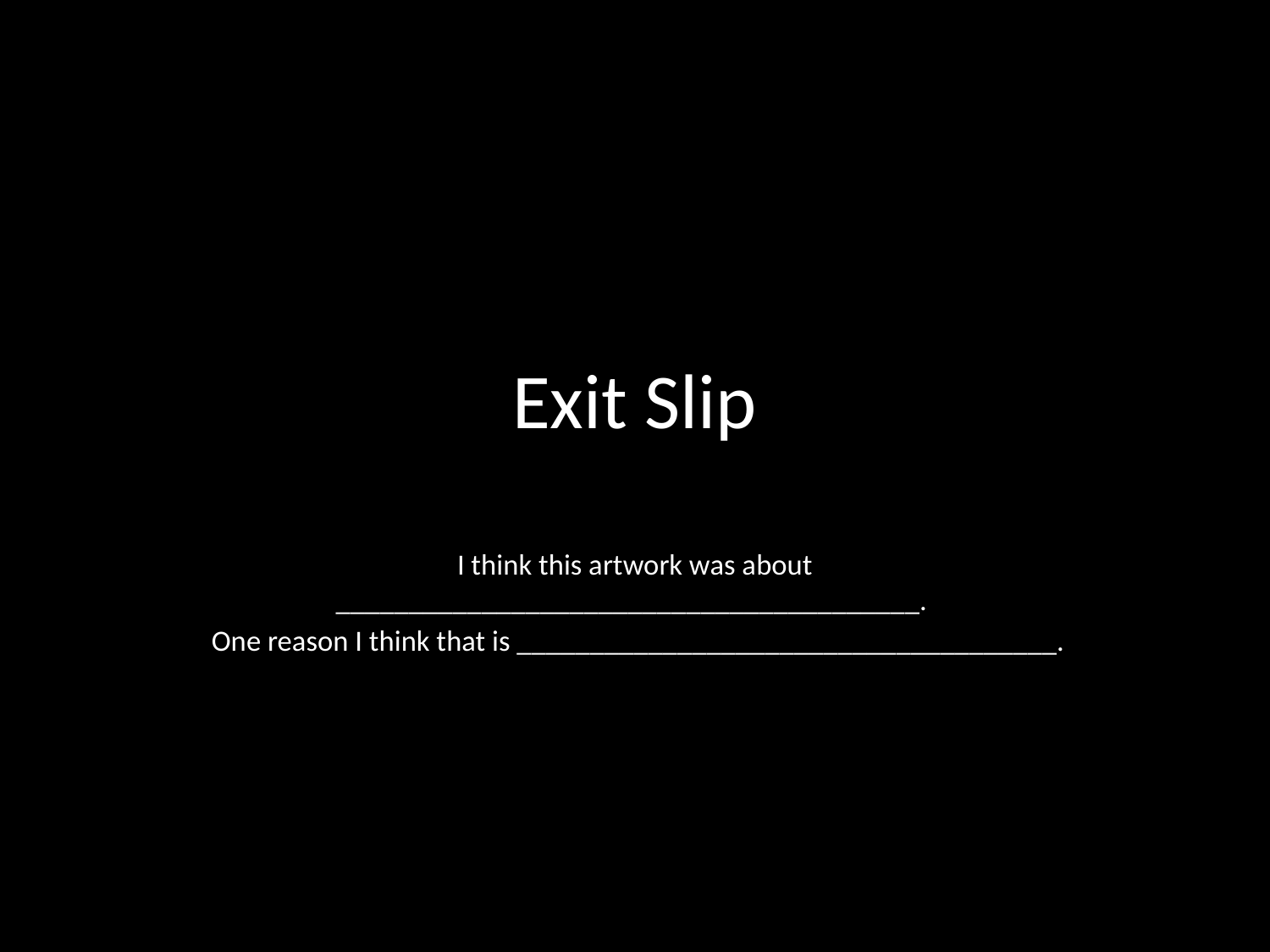

# Exit Slip
I think this artwork was about ________________________________________.
 One reason I think that is _____________________________________.